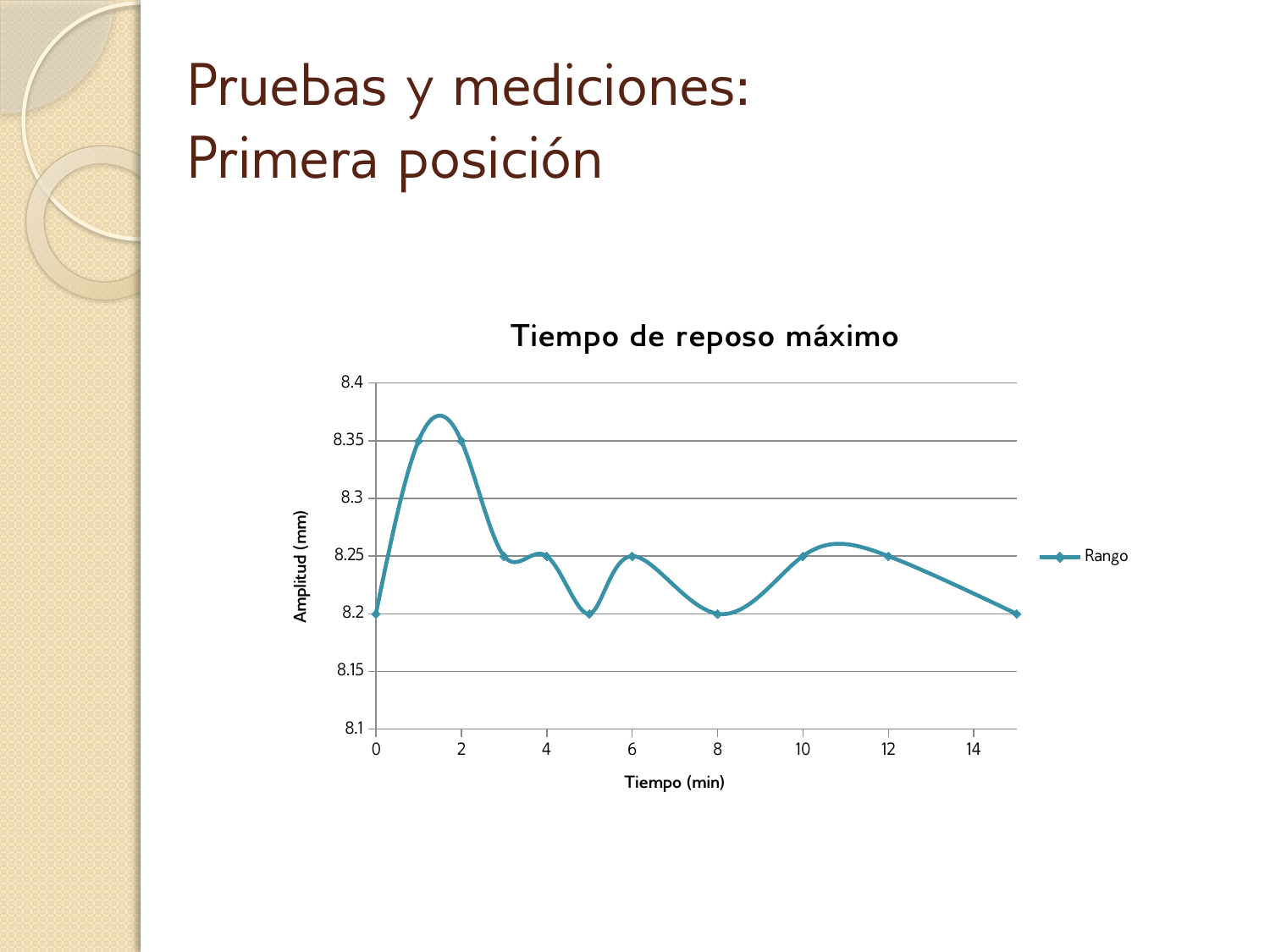

# Pruebas y mediciones: Primera posición

### Chart: Tiempo de reposo máximo

| Category |  |
|---|---|